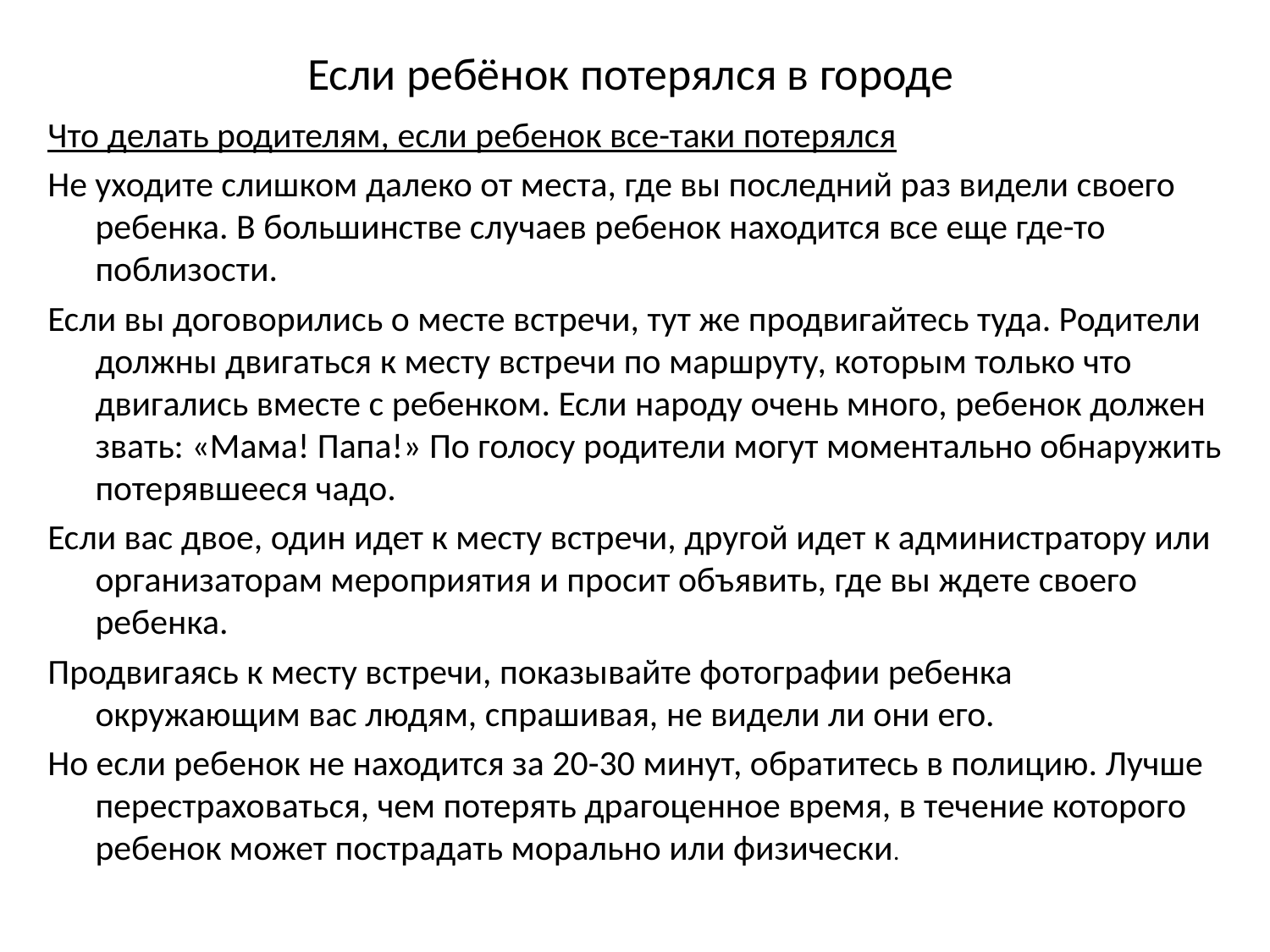

# Если ребёнок потерялся в городе
Что делать родителям, если ребенок все-таки потерялся
Не уходите слишком далеко от места, где вы последний раз видели своего ребенка. В большинстве случаев ребенок находится все еще где-то поблизости.
Если вы договорились о месте встречи, тут же продвигайтесь туда. Родители должны двигаться к месту встречи по маршруту, которым только что двигались вместе с ребенком. Если народу очень много, ребенок должен звать: «Мама! Папа!» По голосу родители могут моментально обнаружить потерявшееся чадо.
Если вас двое, один идет к месту встречи, другой идет к администратору или организаторам мероприятия и просит объявить, где вы ждете своего ребенка.
Продвигаясь к месту встречи, показывайте фотографии ребенка окружающим вас людям, спрашивая, не видели ли они его.
Но если ребенок не находится за 20-30 минут, обратитесь в полицию. Лучше перестраховаться, чем потерять драгоценное время, в течение которого ребенок может пострадать морально или физически.